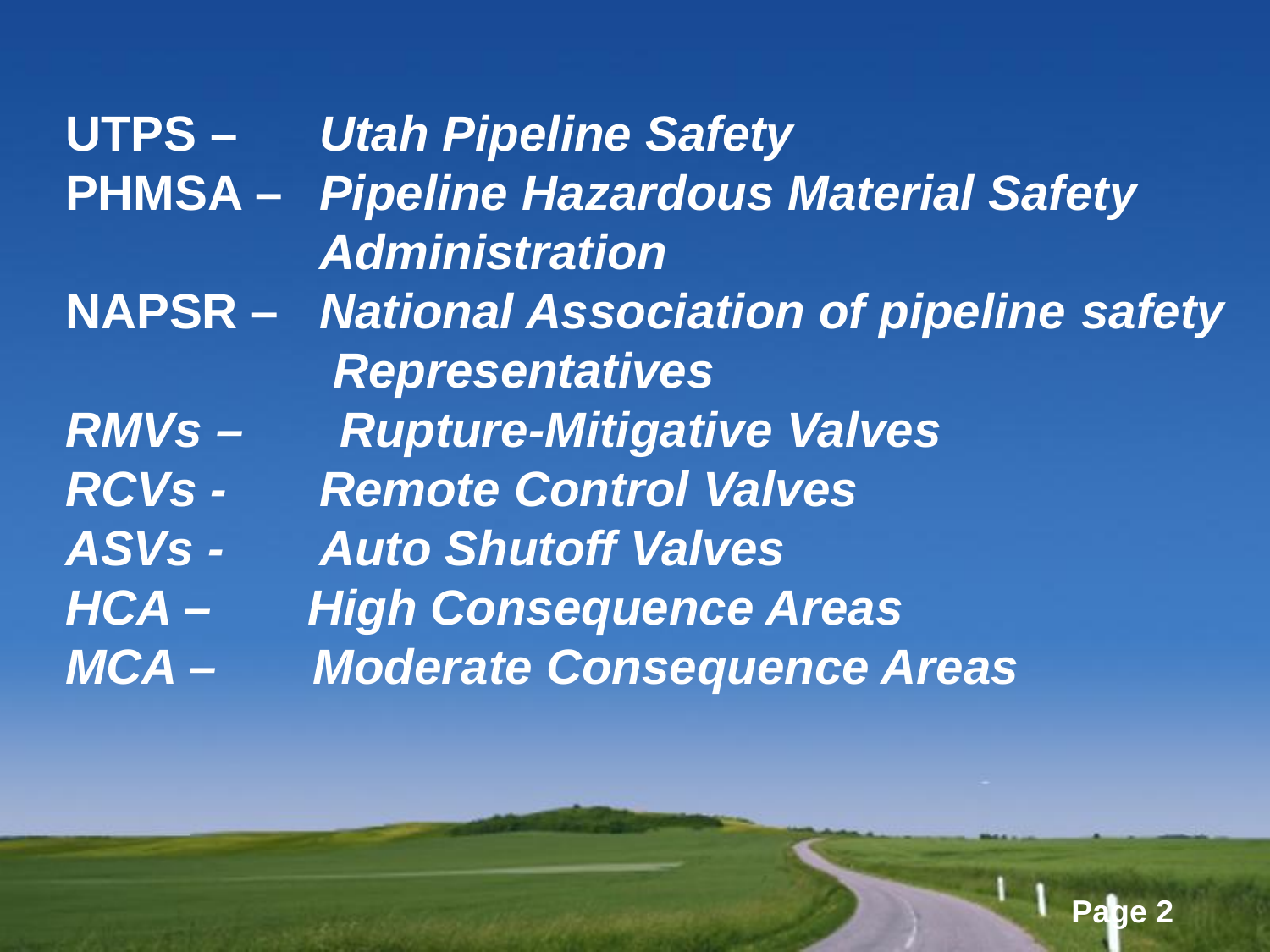

# UTPS –	Utah Pipeline Safety PHMSA – 	Pipeline Hazardous Material Safety 			Administration NAPSR –	National Association of pipeline 	safety 		 Representatives RMVs –       Rupture-Mitigative Valves RCVs - 	Remote Control Valves ASVs - 	Auto Shutoff Valves HCA –       High Consequence Areas MCA –       Moderate Consequence Areas